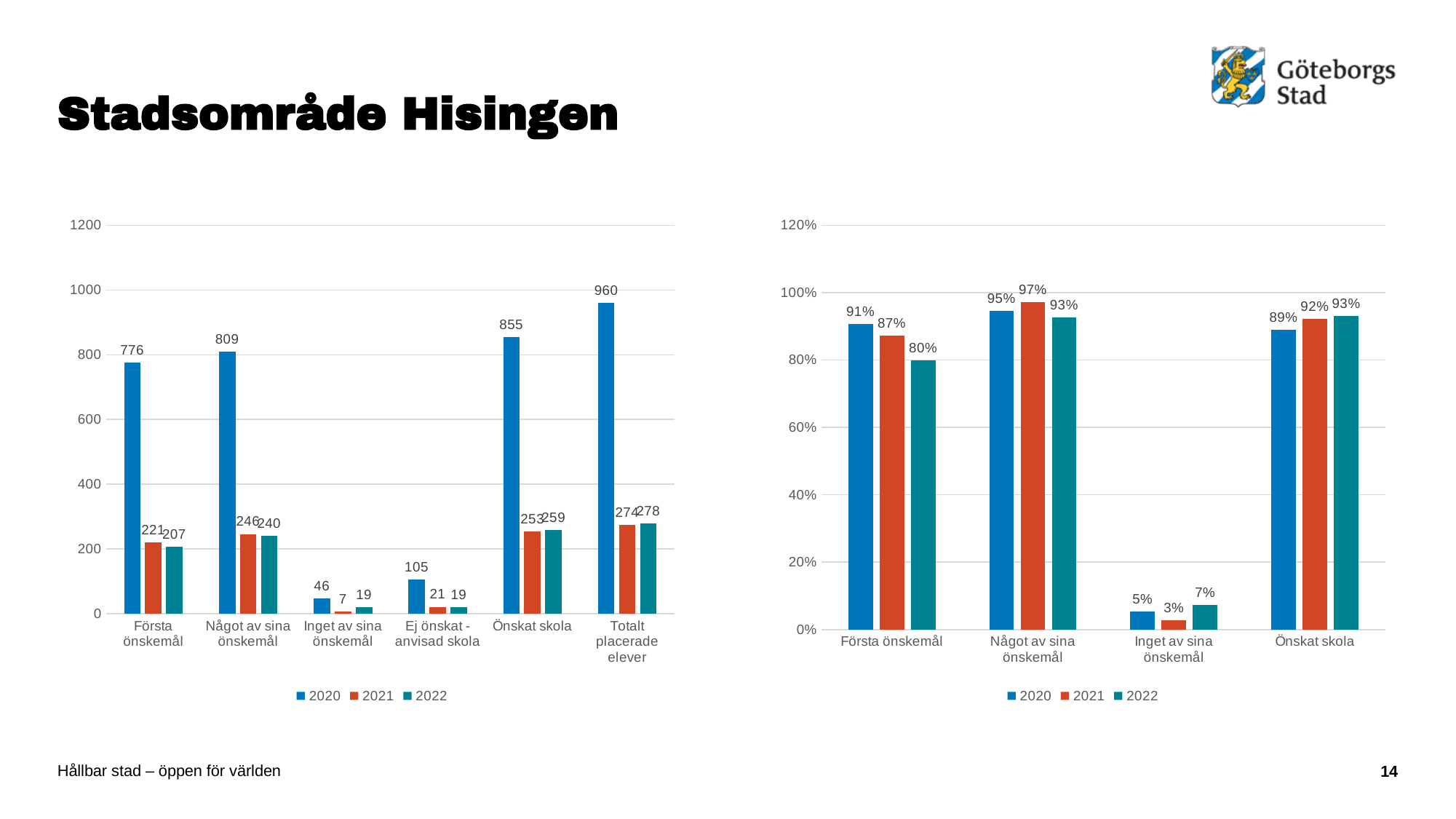

# Stadsområde Hisingen

### Chart

| Category | 2020 | 2021 | 2022 |
|---|---|---|---|
| Första önskemål | 776.0 | 221.0 | 207.0 |
| Något av sina önskemål | 809.0 | 246.0 | 240.0 |
| Inget av sina önskemål | 46.0 | 7.0 | 19.0 |
| Ej önskat - anvisad skola | 105.0 | 21.0 | 19.0 |
| Önskat skola | 855.0 | 253.0 | 259.0 |
| Totalt placerade elever | 960.0 | 274.0 | 278.0 |

### Chart

| Category | 2020 | 2021 | 2022 |
|---|---|---|---|
| Första önskemål | 0.9076023391812865 | 0.8735177865612648 | 0.7992277992277992 |
| Något av sina önskemål | 0.9461988304093567 | 0.9723320158102767 | 0.9266409266409267 |
| Inget av sina önskemål | 0.05380116959064327 | 0.02766798418972332 | 0.07335907335907337 |
| Önskat skola | 0.890625 | 0.9233576642335767 | 0.9316546762589928 |